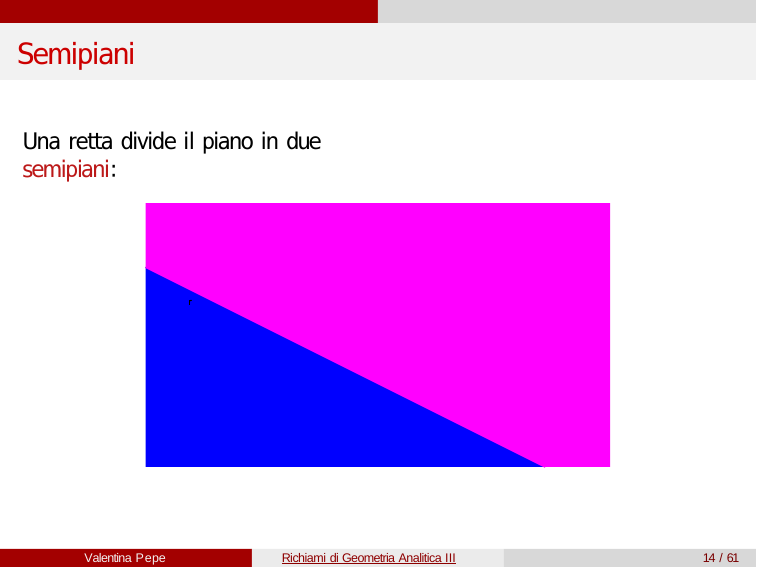

# Semipiani
Una retta divide il piano in due semipiani:

Valentina Pepe
Richiami di Geometria Analitica III
14 / 61